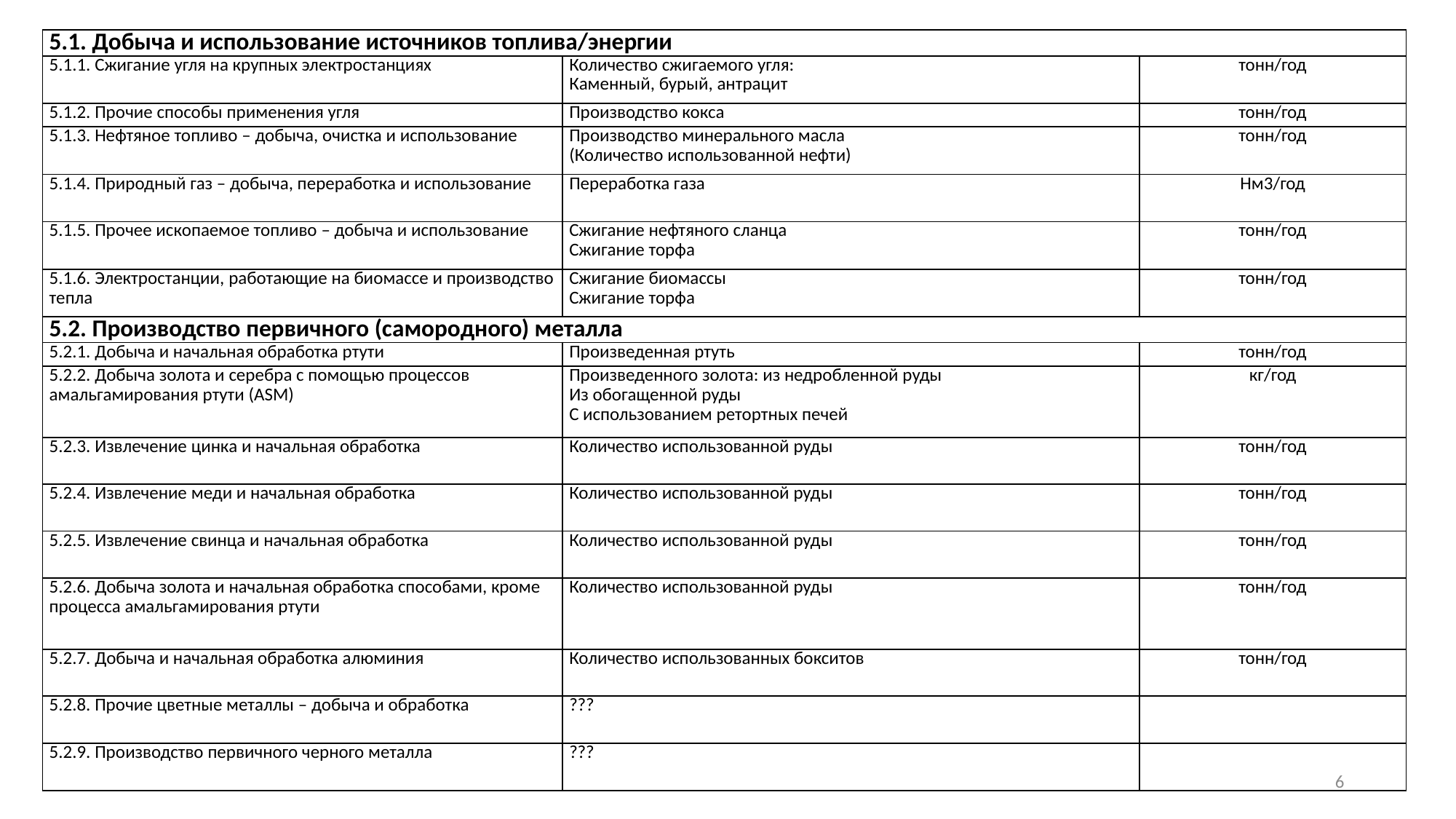

| 5.1. Добыча и использование источников топлива/энергии |  |  |
| --- | --- | --- |
| 5.1.1. Сжигание угля на крупных электростанциях | Количество сжигаемого угля: Каменный, бурый, антрацит | тонн/год |
| 5.1.2. Прочие способы применения угля | Производство кокса | тонн/год |
| 5.1.3. Нефтяное топливо – добыча, очистка и использование | Производство минерального масла (Количество использованной нефти) | тонн/год |
| 5.1.4. Природный газ – добыча, переработка и использование | Переработка газа | Нм3/год |
| 5.1.5. Прочее ископаемое топливо – добыча и использование | Сжигание нефтяного сланца Сжигание торфа | тонн/год |
| 5.1.6. Электростанции, работающие на биомассе и производство тепла | Сжигание биомассы Сжигание торфа | тонн/год |
| 5.2. Производство первичного (самородного) металла |  |  |
| 5.2.1. Добыча и начальная обработка ртути | Произведенная ртуть | тонн/год |
| 5.2.2. Добыча золота и серебра с помощью процессов амальгамирования ртути (ASM) | Произведенного золота: из недробленной руды Из обогащенной руды С использованием ретортных печей | кг/год |
| 5.2.3. Извлечение цинка и начальная обработка | Количество использованной руды | тонн/год |
| 5.2.4. Извлечение меди и начальная обработка | Количество использованной руды | тонн/год |
| 5.2.5. Извлечение свинца и начальная обработка | Количество использованной руды | тонн/год |
| 5.2.6. Добыча золота и начальная обработка способами, кроме процесса амальгамирования ртути | Количество использованной руды | тонн/год |
| 5.2.7. Добыча и начальная обработка алюминия | Количество использованных бокситов | тонн/год |
| 5.2.8. Прочие цветные металлы – добыча и обработка | ??? |  |
| 5.2.9. Производство первичного черного металла | ??? |  |
6